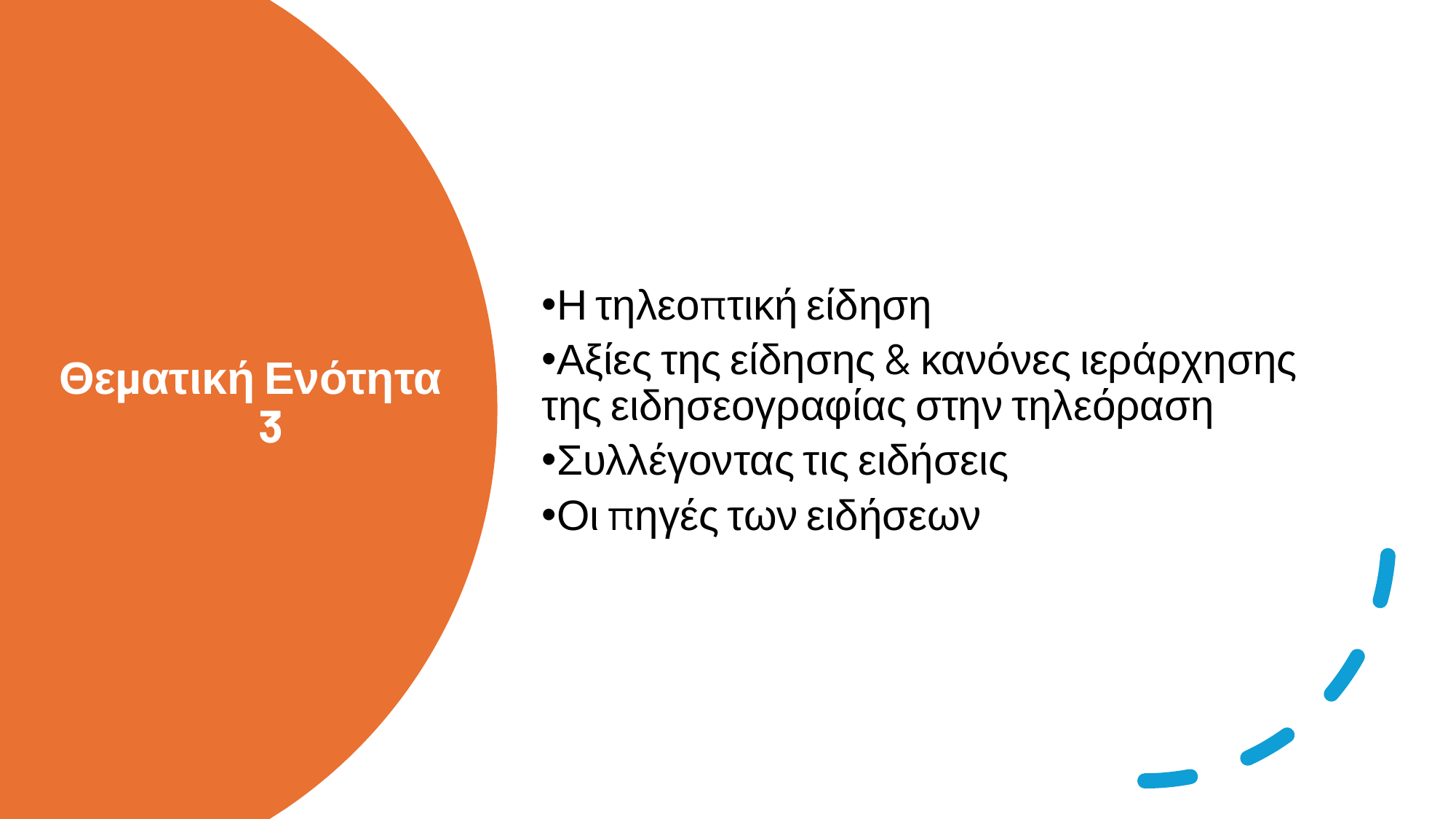

Η τηλεοπτική είδηση
Αξίες της είδησης & κανόνες ιεράρχησης της ειδησεογραφίας στην τηλεόραση
Συλλέγοντας τις ειδήσεις
Οι πηγές των ειδήσεων
# Θεματική Ενότητα 3